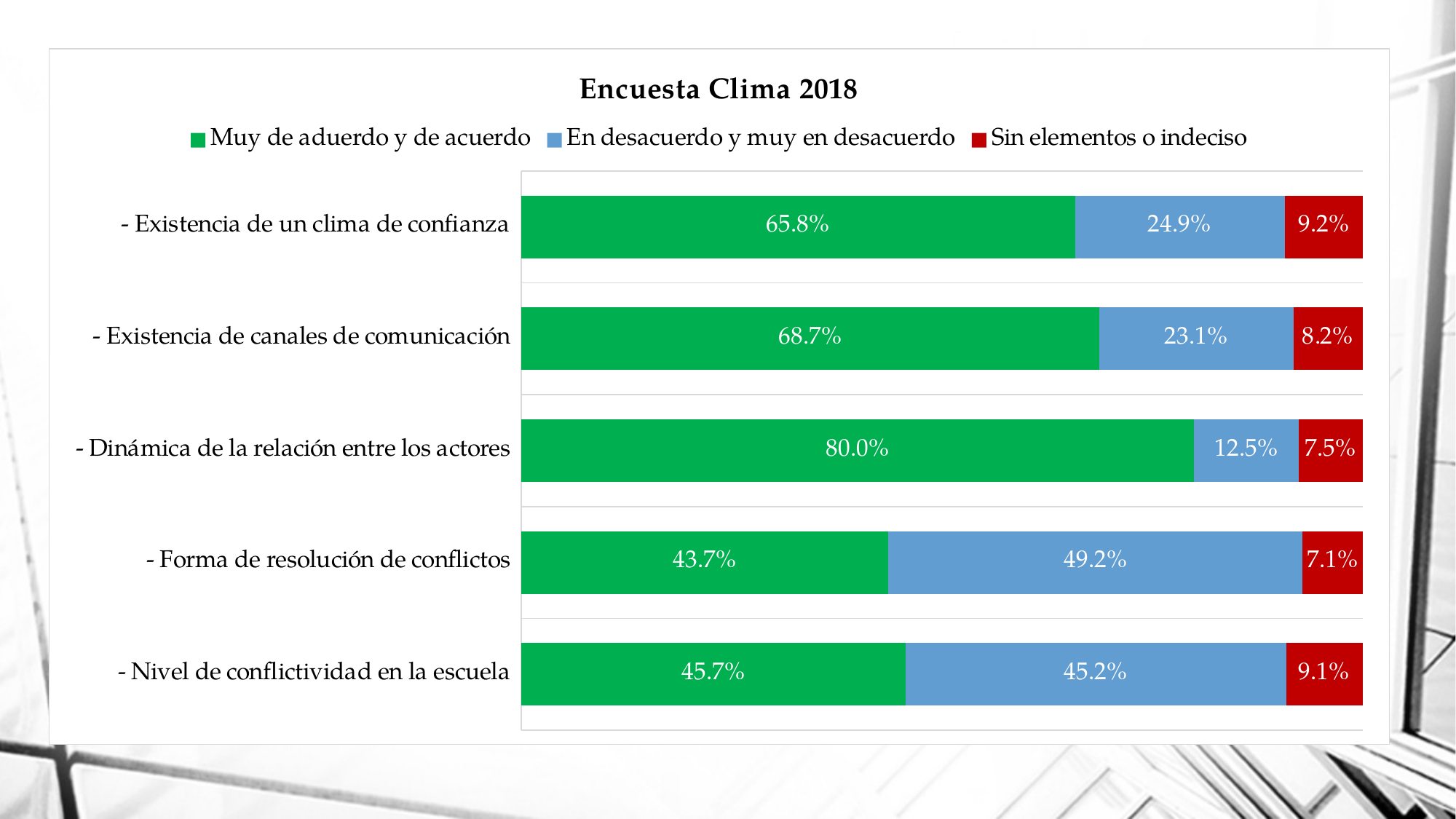

### Chart: Encuesta Clima 2018

| Category | Muy de aduerdo y de acuerdo | En desacuerdo y muy en desacuerdo | Sin elementos o indeciso |
|---|---|---|---|
| - Nivel de conflictividad en la escuela  | 0.456724047618547 | 0.452416374082013 | 0.0908595782994398 |
| - Forma de resolución de conflictos  | 0.436525854385755 | 0.492425639554874 | 0.0710485060593715 |
| - Dinámica de la relación entre los actores  | 0.799503045035966 | 0.125043008097623 | 0.0754539468664102 |
| - Existencia de canales de comunicación  | 0.68709172692509 | 0.230852627747829 | 0.0820556453270801 |
| - Existencia de un clima de confianza  | 0.658228542548265 | 0.249392752986427 | 0.0923787044653081 |